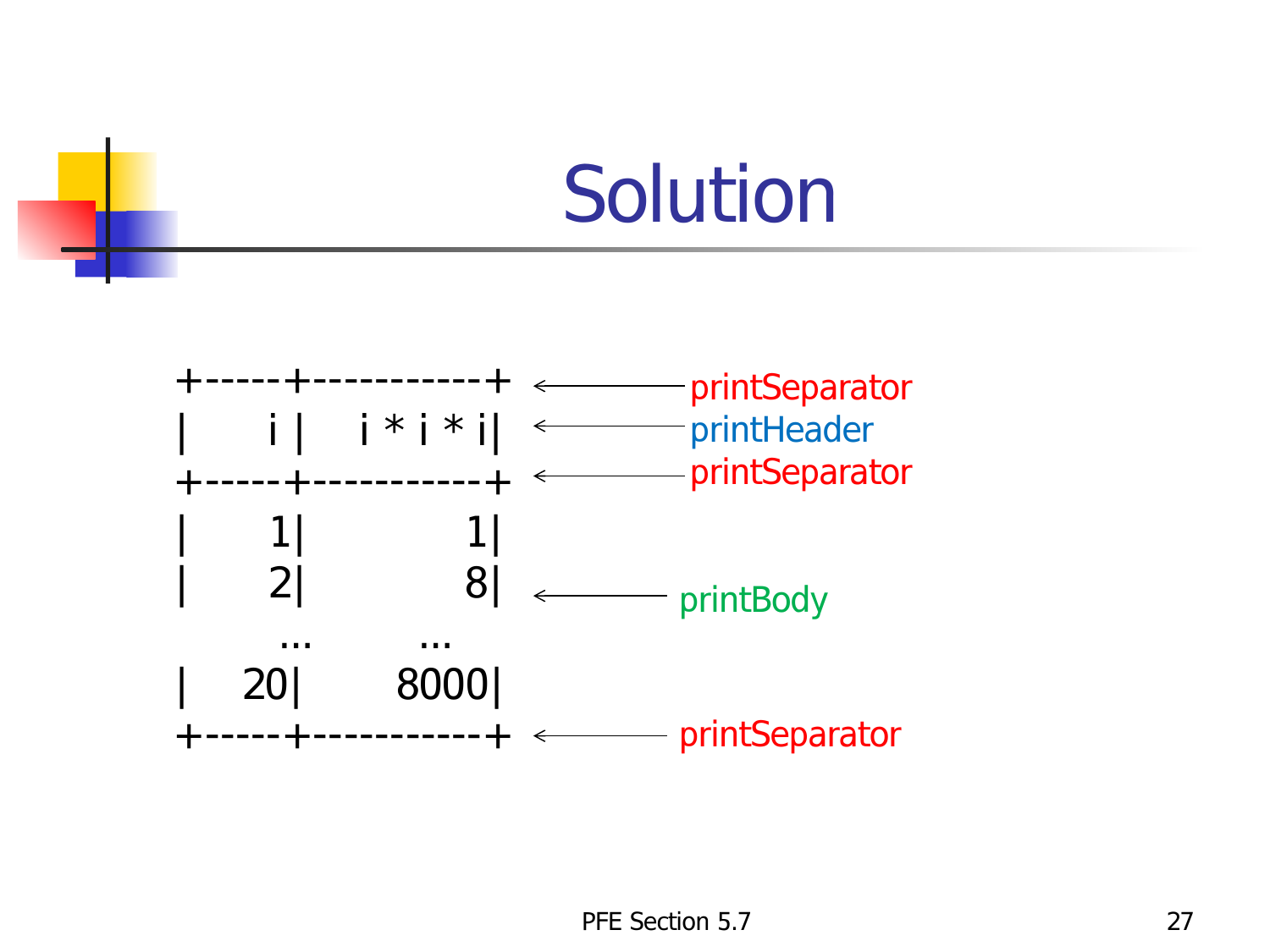

Solution
+-----+-----------+
|      i |    i * i * i|
+-----+-----------+
|      1|            1|
|      2|            8|
        …        …
|    20|       8000|
+-----+-----------+
 printSeparator
 printHeader
 printSeparator

printBody

printSeparator
PFE Section 5.7
27